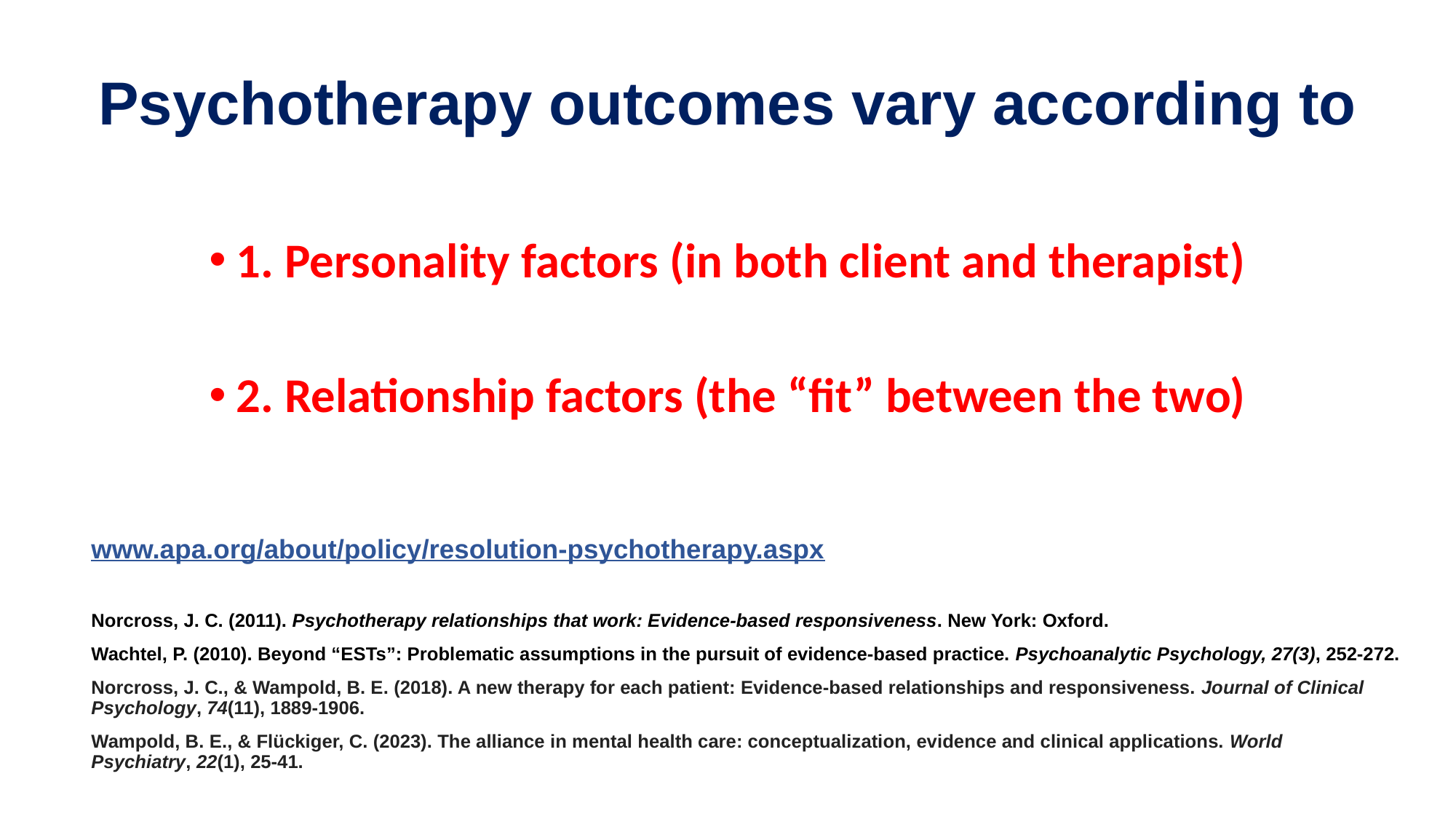

# Psychotherapy outcomes vary according to
1. Personality factors (in both client and therapist)

2. Relationship factors (the “fit” between the two)
www.apa.org/about/policy/resolution-psychotherapy.aspx

Norcross, J. C. (2011). Psychotherapy relationships that work: Evidence-based responsiveness. New York: Oxford.
Wachtel, P. (2010). Beyond “ESTs”: Problematic assumptions in the pursuit of evidence-based practice. Psychoanalytic Psychology, 27(3), 252-272.
Norcross, J. C., & Wampold, B. E. (2018). A new therapy for each patient: Evidence‐based relationships and responsiveness. Journal of Clinical Psychology, 74(11), 1889-1906.
Wampold, B. E., & Flückiger, C. (2023). The alliance in mental health care: conceptualization, evidence and clinical applications. World Psychiatry, 22(1), 25-41.